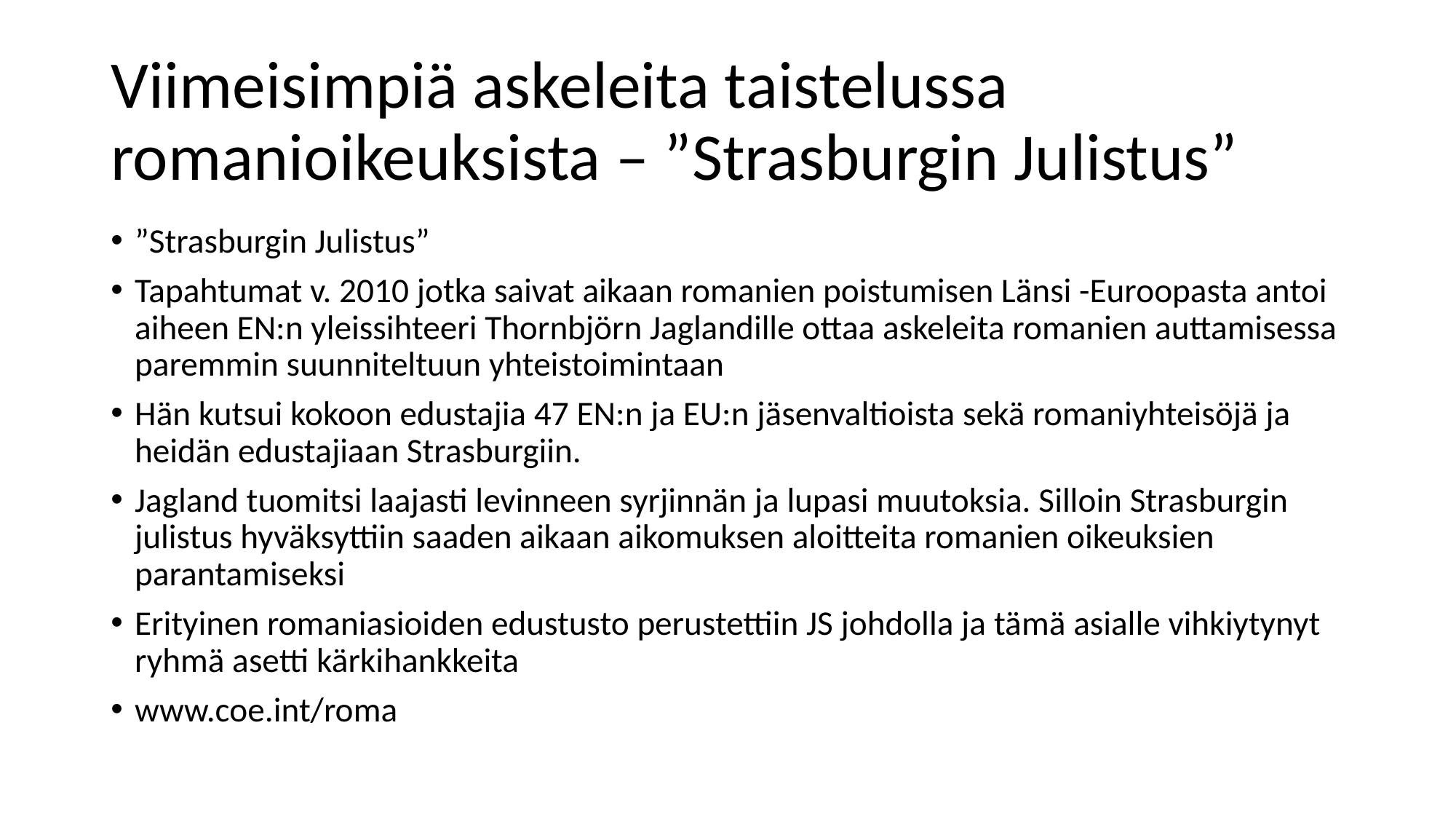

# Viimeisimpiä askeleita taistelussa romanioikeuksista – ”Strasburgin Julistus”
”Strasburgin Julistus”
Tapahtumat v. 2010 jotka saivat aikaan romanien poistumisen Länsi -Euroopasta antoi aiheen EN:n yleissihteeri Thornbjörn Jaglandille ottaa askeleita romanien auttamisessa paremmin suunniteltuun yhteistoimintaan
Hän kutsui kokoon edustajia 47 EN:n ja EU:n jäsenvaltioista sekä romaniyhteisöjä ja heidän edustajiaan Strasburgiin.
Jagland tuomitsi laajasti levinneen syrjinnän ja lupasi muutoksia. Silloin Strasburgin julistus hyväksyttiin saaden aikaan aikomuksen aloitteita romanien oikeuksien parantamiseksi
Erityinen romaniasioiden edustusto perustettiin JS johdolla ja tämä asialle vihkiytynyt ryhmä asetti kärkihankkeita
www.coe.int/roma